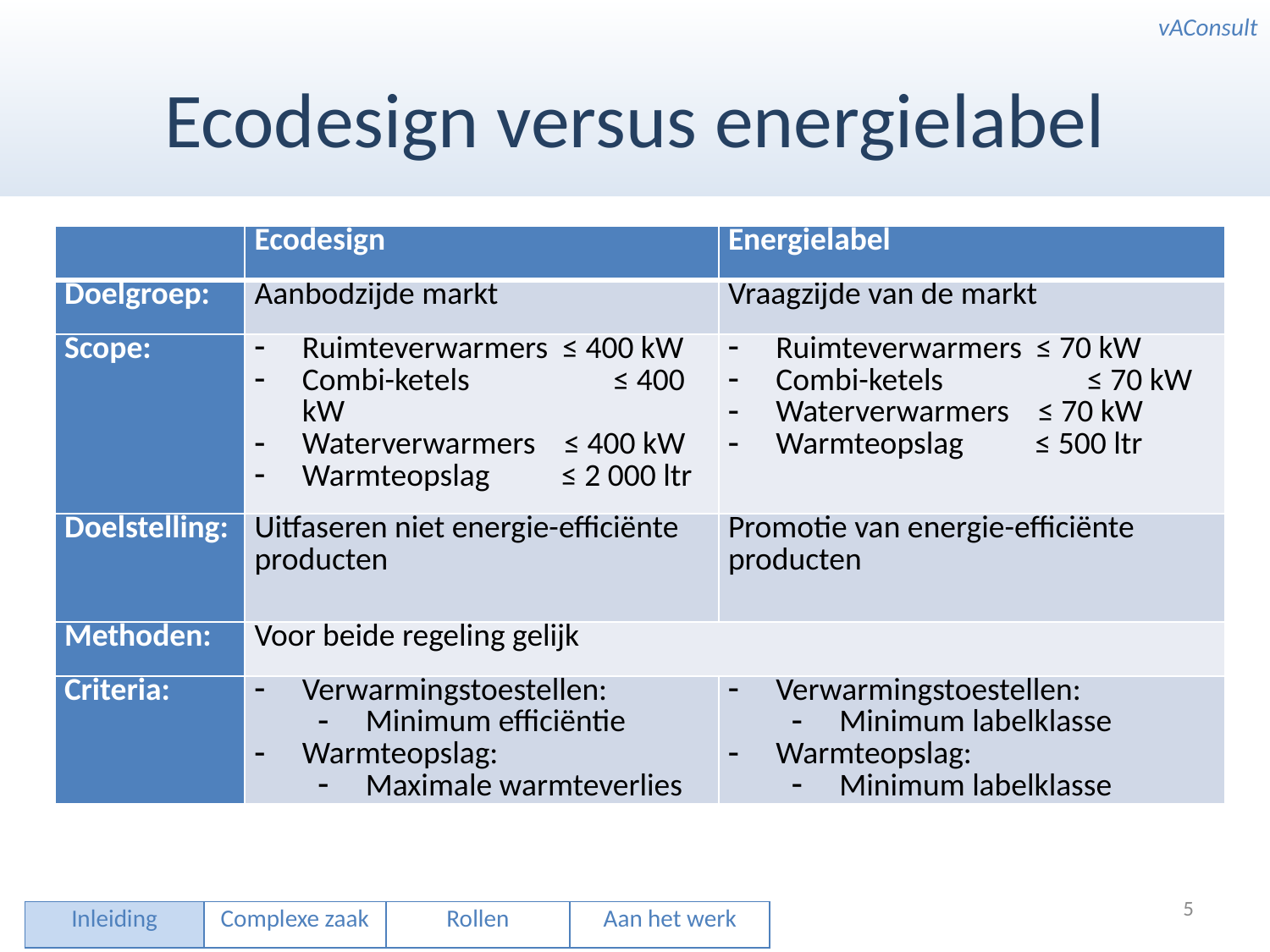

# Ecodesign versus energielabel
|  | Ecodesign | Energielabel |
| --- | --- | --- |
| Doelgroep: | Aanbodzijde markt | Vraagzijde van de markt |
| Scope: | Ruimteverwarmers ≤ 400 kW Combi-ketels ≤ 400 kW Waterverwarmers ≤ 400 kW Warmteopslag ≤ 2 000 ltr | Ruimteverwarmers ≤ 70 kW Combi-ketels ≤ 70 kW Waterverwarmers ≤ 70 kW Warmteopslag ≤ 500 ltr |
| Doelstelling: | Uitfaseren niet energie-efficiënte producten | Promotie van energie-efficiënte producten |
| Methoden: | Voor beide regeling gelijk |  |
| Criteria: | Verwarmingstoestellen: Minimum efficiëntie Warmteopslag: Maximale warmteverlies | Verwarmingstoestellen: Minimum labelklasse Warmteopslag: Minimum labelklasse |
5
| Inleiding | Complexe zaak | Rollen | Aan het werk |
| --- | --- | --- | --- |